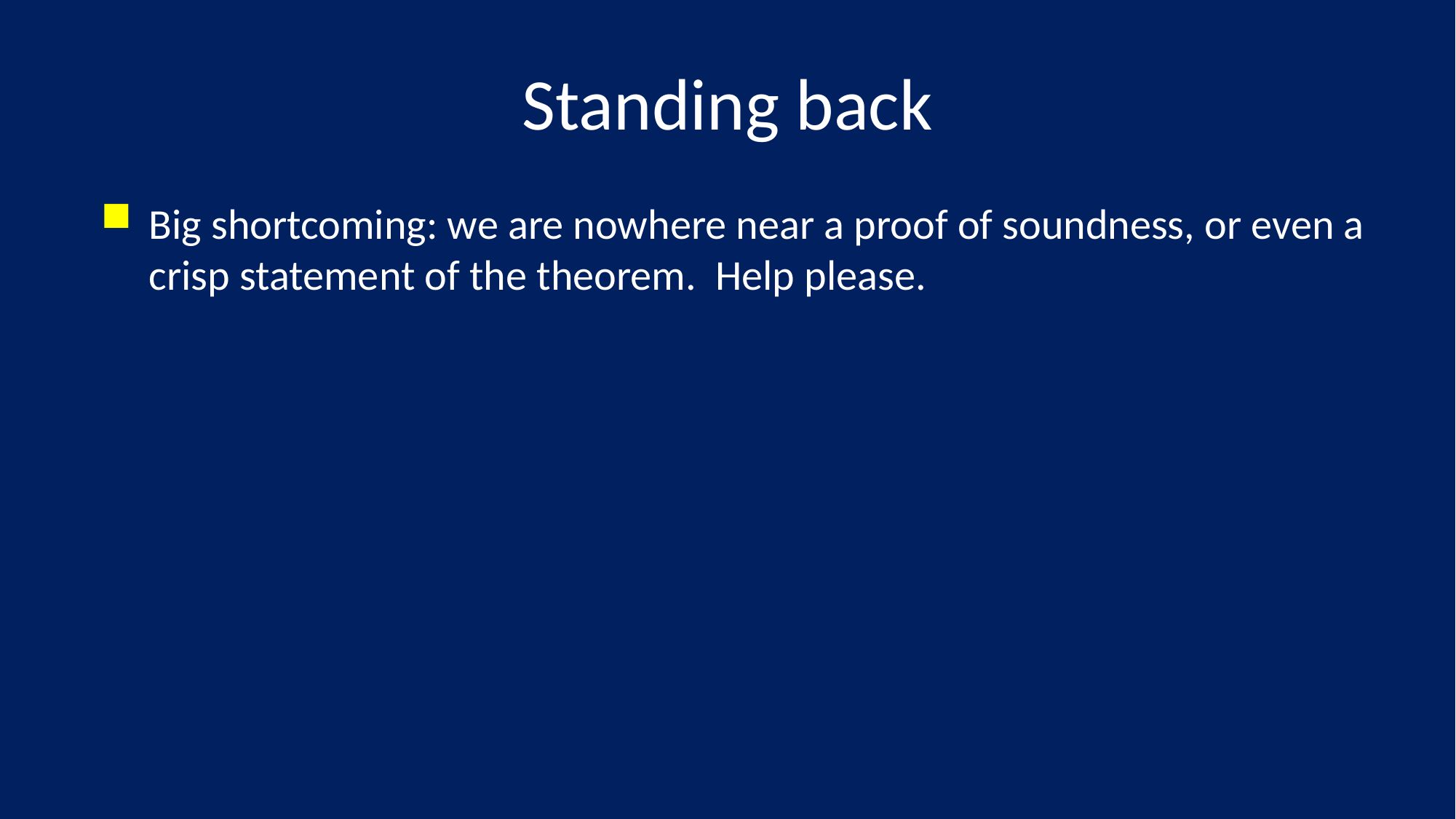

# Standing back
Big shortcoming: we are nowhere near a proof of soundness, or even a crisp statement of the theorem.  Help please.